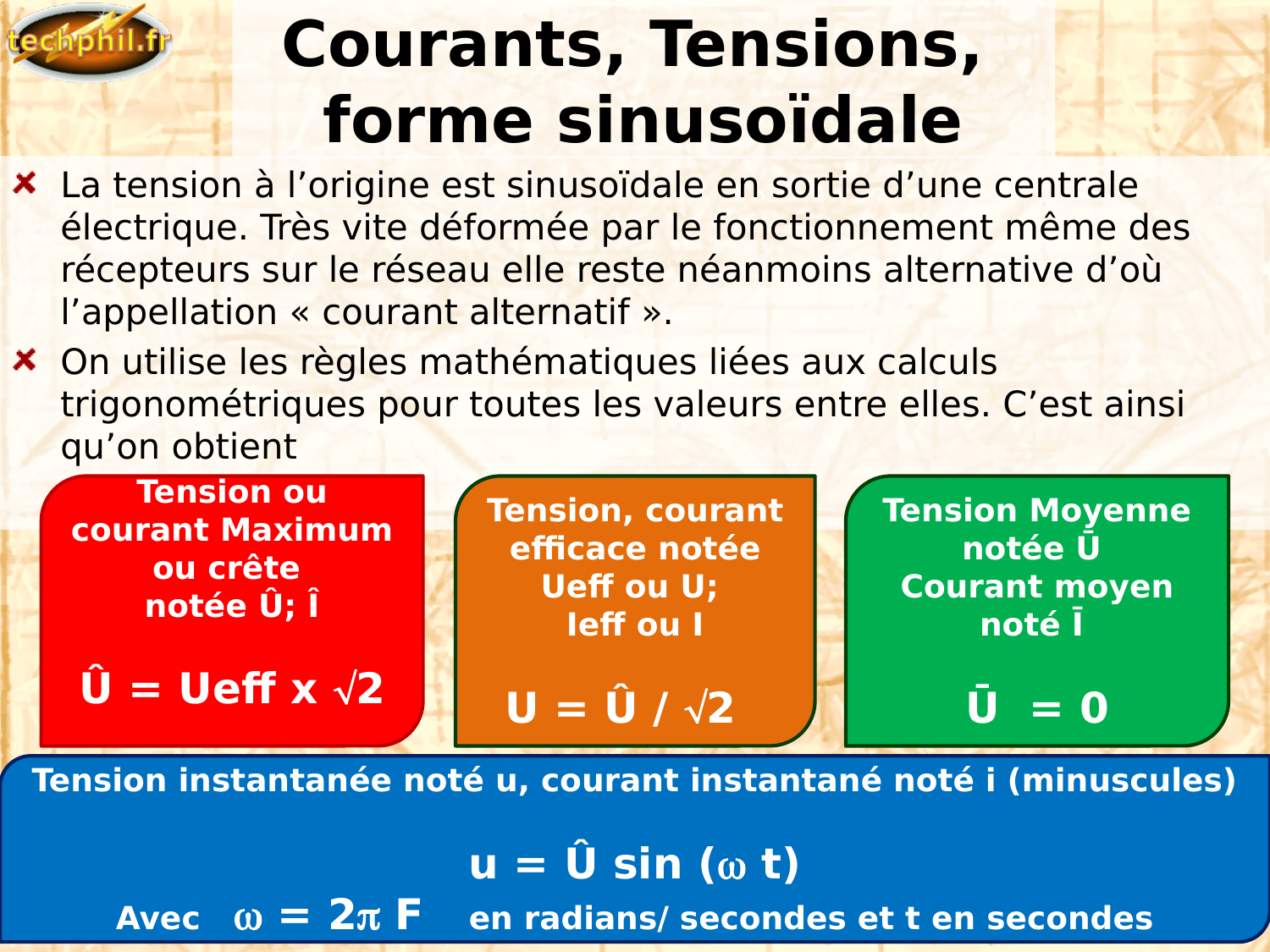

# Courants, Tensions,  forme sinusoïdale
La tension à l’origine est sinusoïdale en sortie d’une centrale électrique. Très vite déformée par le fonctionnement même des récepteurs sur le réseau elle reste néanmoins alternative d’où l’appellation « courant alternatif ».
On utilise les règles mathématiques liées aux calculs trigonométriques pour toutes les valeurs entre elles. C’est ainsi qu’on obtient

Tension ou courant Maximum ou crête
notée Û; Î

Û = Ueff x √2

Tension, courant efficace notée Ueff ou U;
Ieff ou I

U = Û / √2
Tension Moyenne notée Ū
Courant moyen noté Ī

Ū  = 0
Tension instantanée noté u, courant instantané noté i (minuscules)

u = Û sin (ω t)
Avec   ω = 2π F   en radians/ secondes et t en secondes